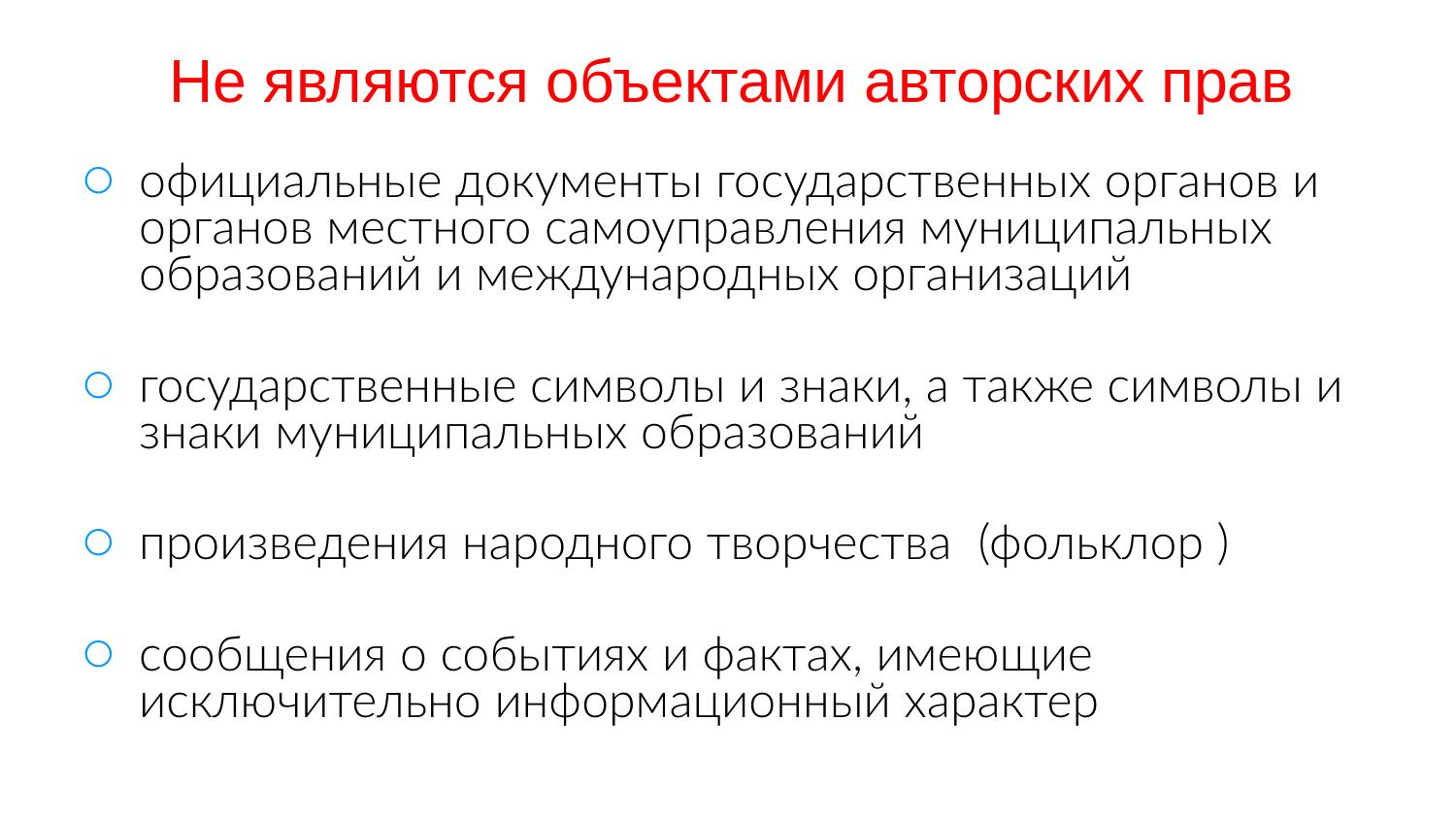

Не являются объектами авторских прав
официальные документы государственных органов и органов местного самоуправления муниципальных образований и международных организаций

государственные символы и знаки, а также символы и знаки муниципальных образований

произведения народного творчества  (фольклор )

сообщения о событиях и фактах, имеющие исключительно информационный характер